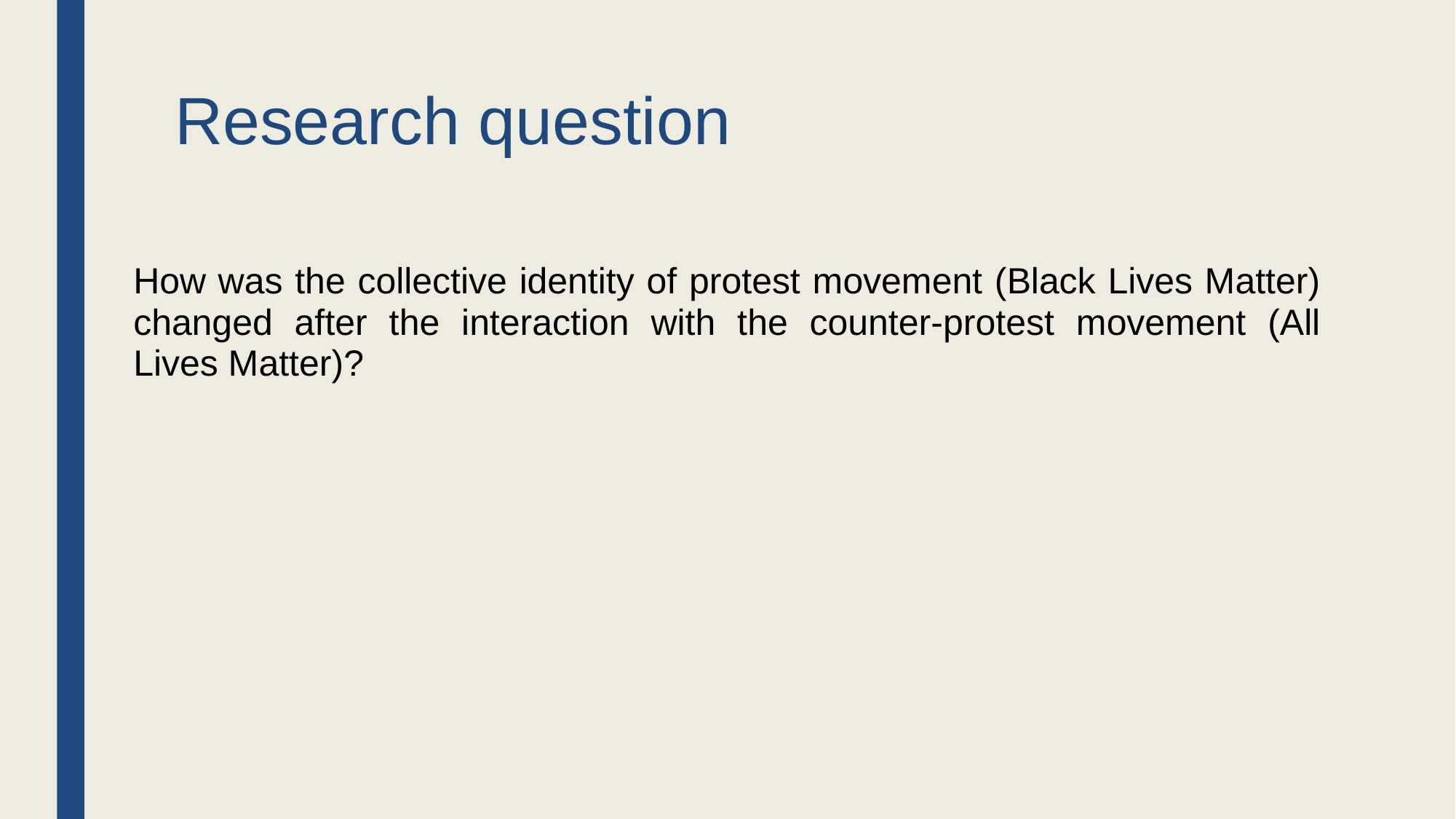

# Research question
How was the collective identity of protest movement (Black Lives Matter) changed after the interaction with the counter-protest movement (All Lives Matter)?